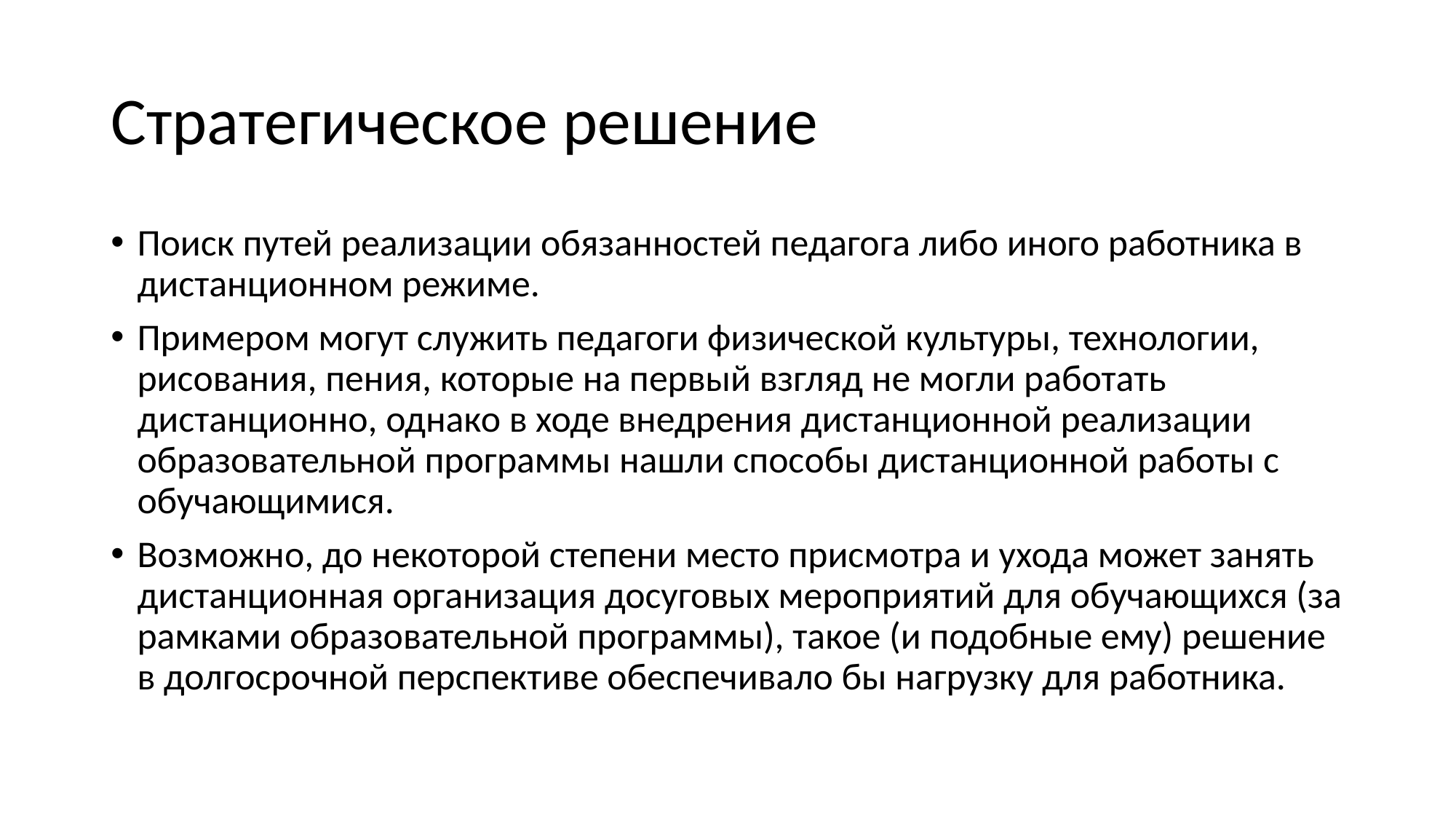

# Стратегическое решение
Поиск путей реализации обязанностей педагога либо иного работника в дистанционном режиме.
Примером могут служить педагоги физической культуры, технологии, рисования, пения, которые на первый взгляд не могли работать дистанционно, однако в ходе внедрения дистанционной реализации образовательной программы нашли способы дистанционной работы с обучающимися.
Возможно, до некоторой степени место присмотра и ухода может занять дистанционная организация досуговых мероприятий для обучающихся (за рамками образовательной программы), такое (и подобные ему) решение в долгосрочной перспективе обеспечивало бы нагрузку для работника.